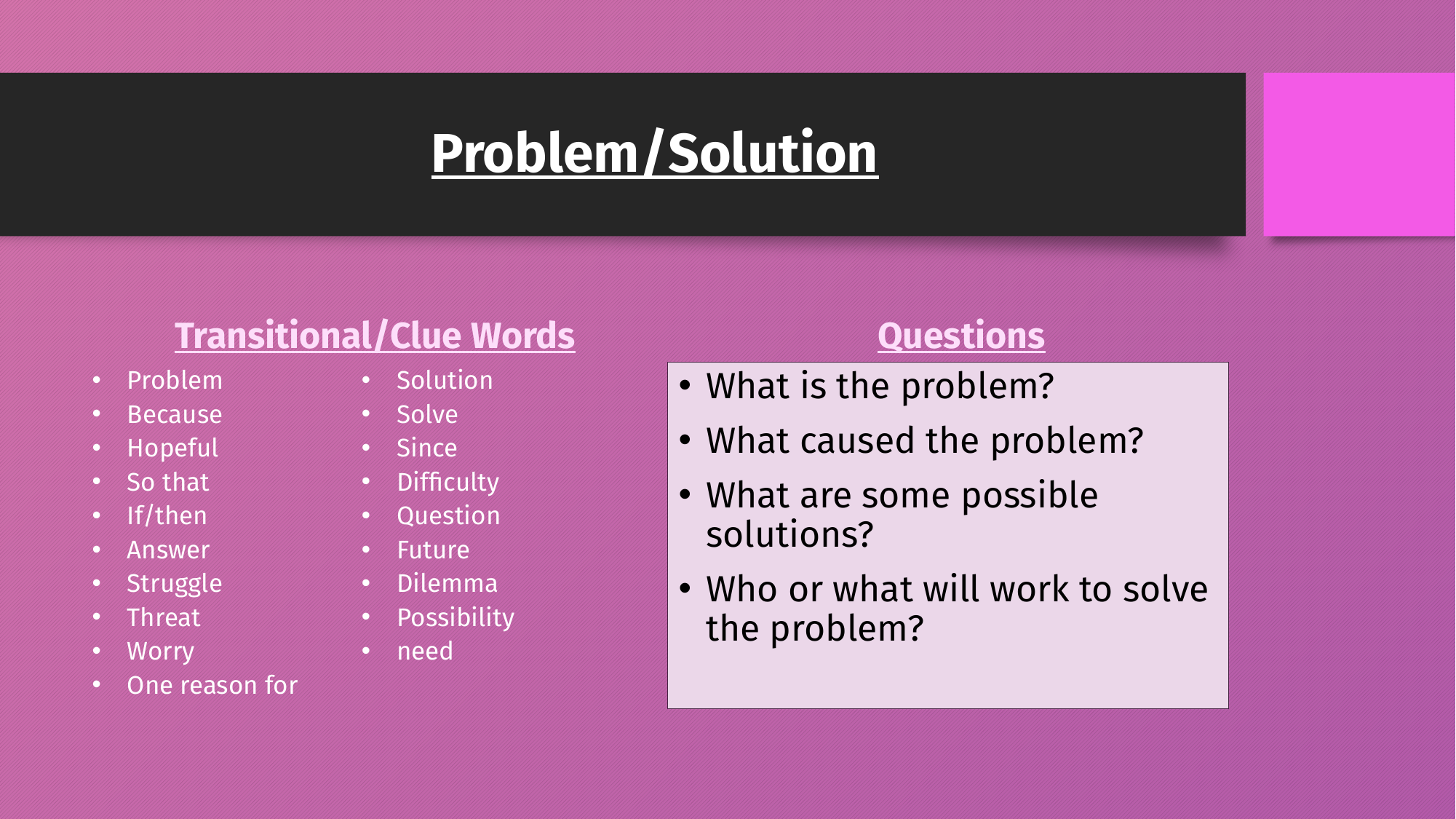

# Problem/Solution
Transitional/Clue Words
Questions
Problem
Because
Hopeful
So that
If/then
Answer
Struggle
Threat
Worry
One reason for
Solution
Solve
Since
Difficulty
Question
Future
Dilemma
Possibility
need

What is the problem?
What caused the problem?
What are some possible solutions?
Who or what will work to solve the problem?